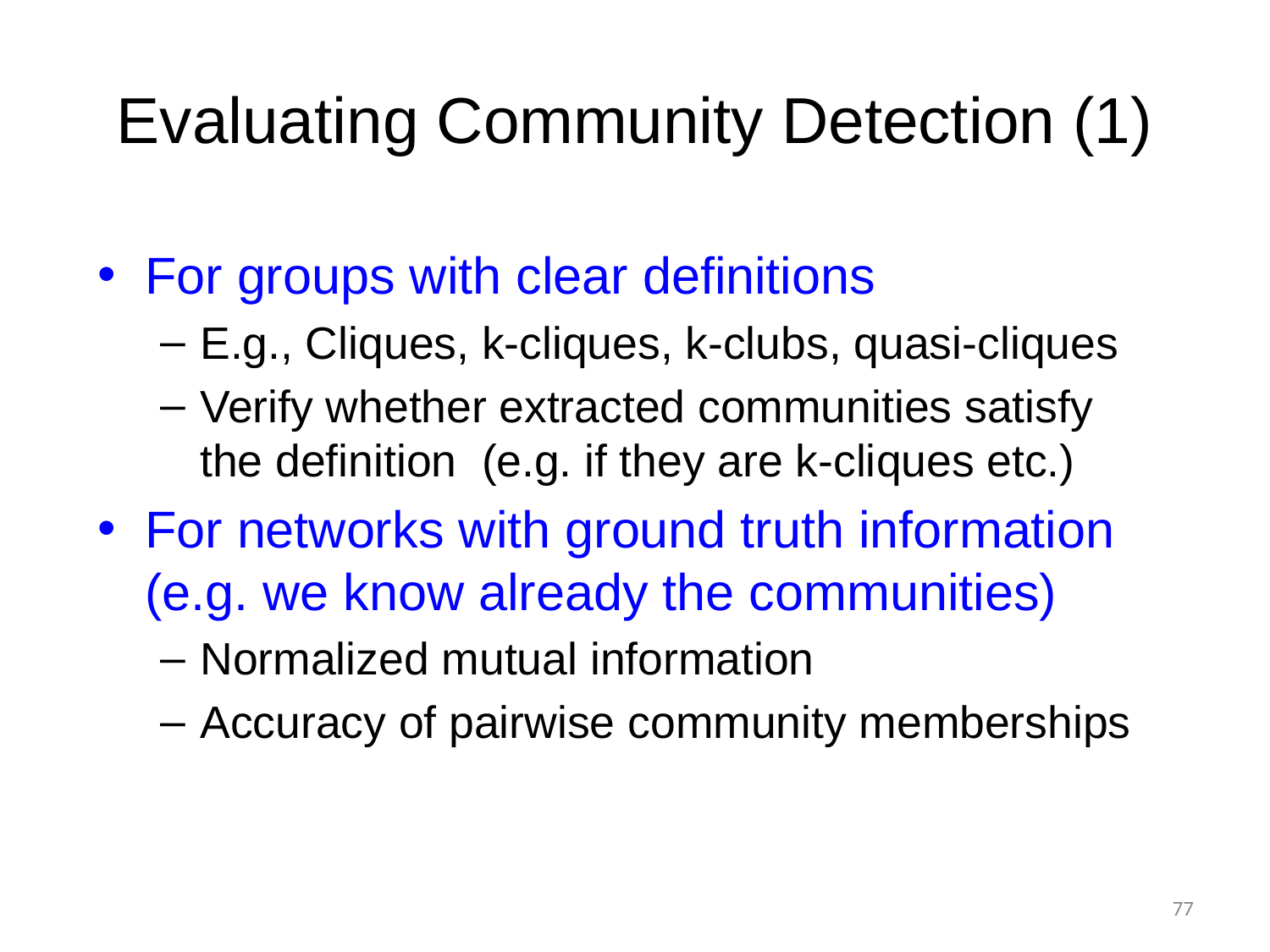

Evaluating Community Detection (1)
For groups with clear definitions
E.g., Cliques, k-cliques, k-clubs, quasi-cliques
Verify whether extracted communities satisfy the definition  (e.g. if they are k-cliques etc.)
For networks with ground truth information (e.g. we know already the communities)
Normalized mutual information
Accuracy of pairwise community memberships

77